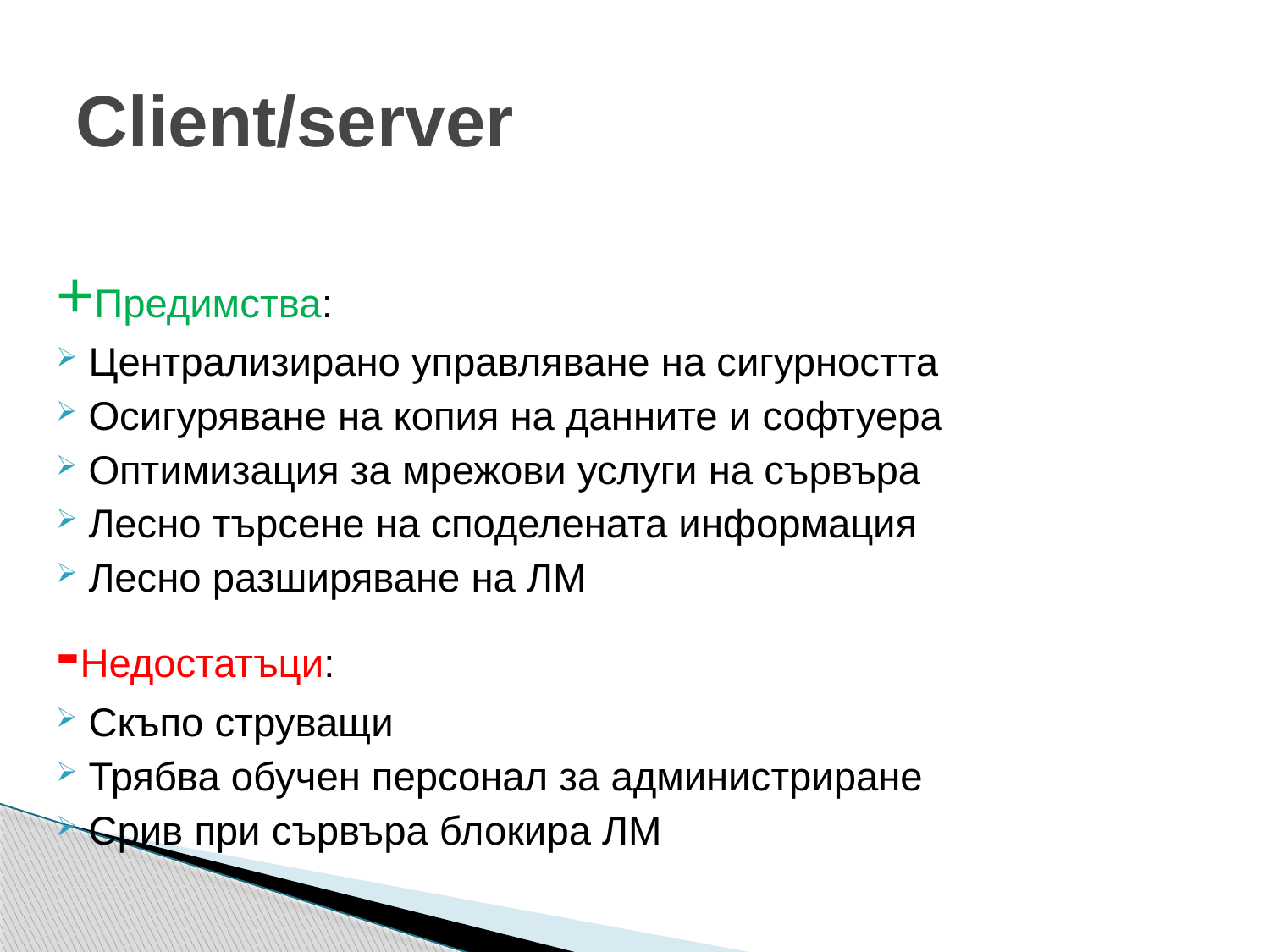

# Client/server

+Предимства:
Централизирано управляване на сигурността
Осигуряване на копия на данните и софтуера
Оптимизация за мрежови услуги на сървъра
Лесно търсене на споделената информация
Лесно разширяване на ЛМ
	-Недостатъци:
	Скъпо струващи
	Трябва обучен персонал за администриране
	Срив при сървъра блокира ЛМ